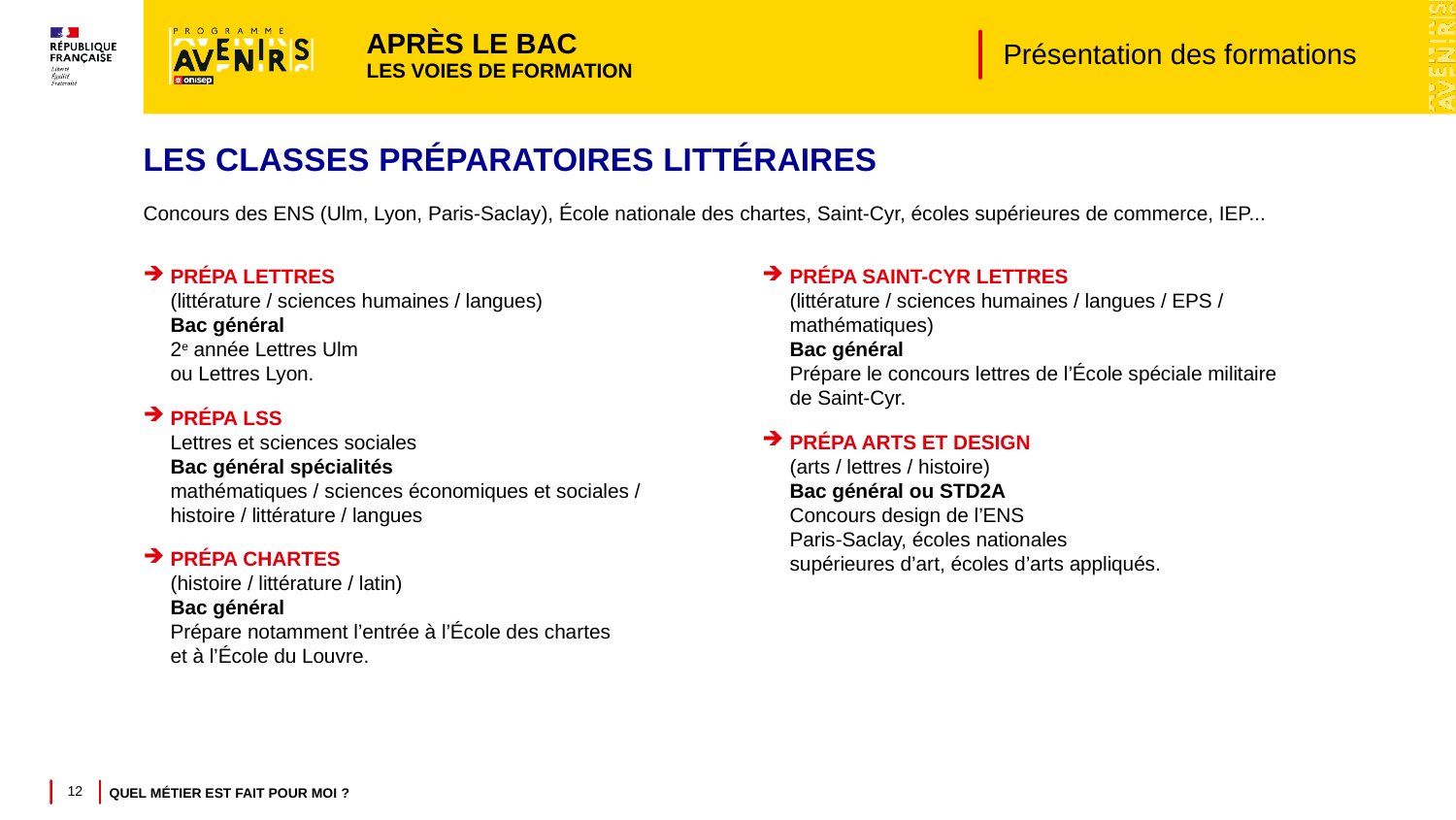

APRÈS LE BAC
LES VOIES DE FORMATION
# Présentation des formations
LES CLASSES PRÉPARATOIRES LITTÉRAIRES
Concours des ENS (Ulm, Lyon, Paris-Saclay), École nationale des chartes, Saint-Cyr, écoles supérieures de commerce, IEP...
PRÉPA LETTRES
(littérature / sciences humaines / langues)
Bac général
2e année Lettres Ulm
ou Lettres Lyon.
PRÉPA LSS
Lettres et sciences sociales
Bac général spécialités
mathématiques / sciences économiques et sociales / histoire / littérature / langues
PRÉPA CHARTES
(histoire / littérature / latin)
Bac général
Prépare notamment l’entrée à l’École des chartes
et à l’École du Louvre.
PRÉPA SAINT-CYR LETTRES
(littérature / sciences humaines / langues / EPS / mathématiques)
Bac général
Prépare le concours lettres de l’École spéciale militaire de Saint-Cyr.
PRÉPA ARTS ET DESIGN
(arts / lettres / histoire)
Bac général ou STD2A
Concours design de l’ENS
Paris-Saclay, écoles nationales
supérieures d’art, écoles d’arts appliqués.
12
QUEL MÉTIER EST FAIT POUR MOI ?